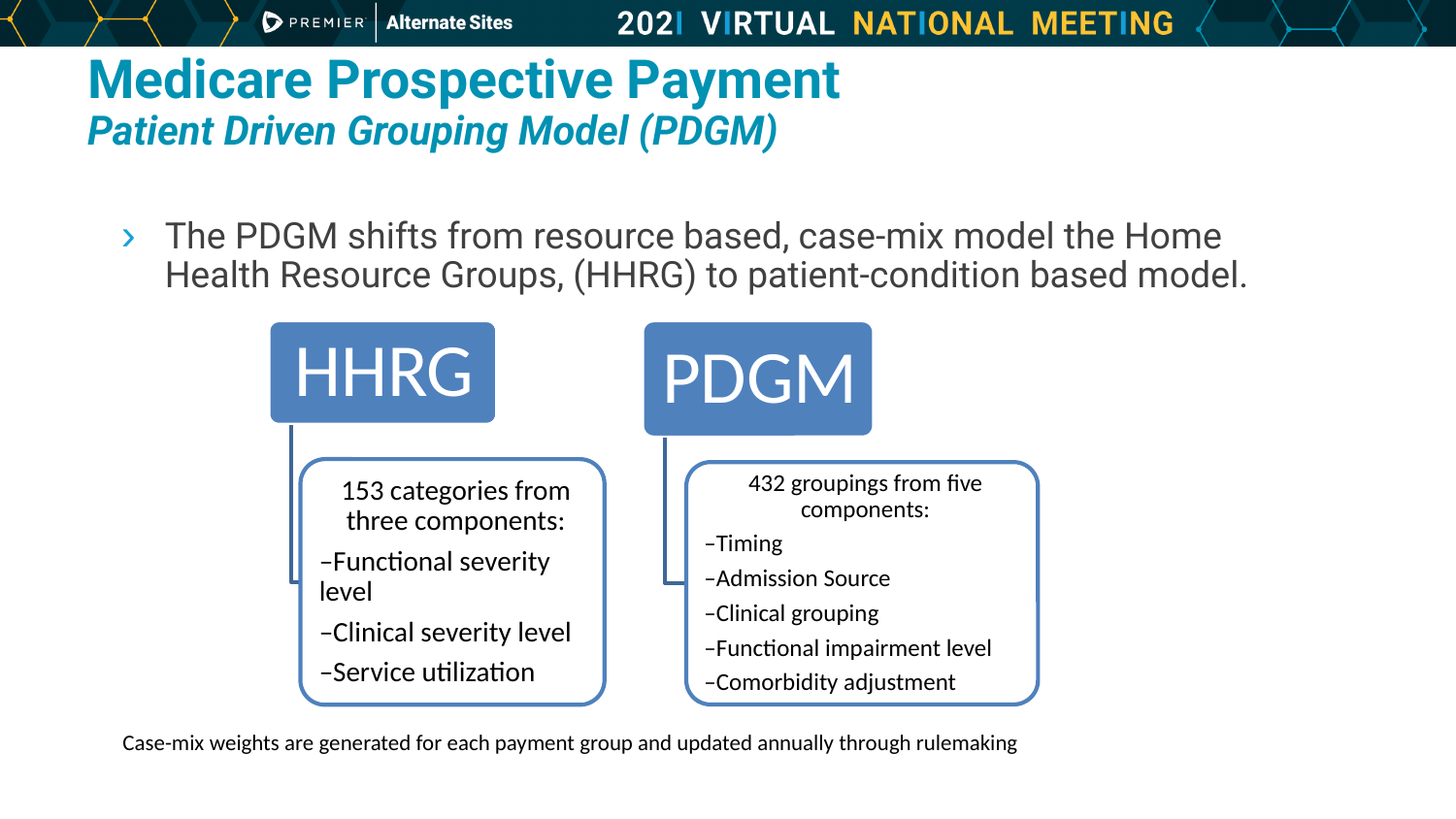

# Medicare Prospective Payment Patient Driven Grouping Model (PDGM)
The PDGM shifts from resource based, case-mix model the Home Health Resource Groups, (HHRG) to patient-condition based model.

HHRG
153 categories from three components:
–Functional severity level
–Clinical severity level
–Service utilization
PDGM
432 groupings from five components:
–Timing
–Admission Source
–Clinical grouping
–Functional impairment level
–Comorbidity adjustment
Case-mix weights are generated for each payment group and updated annually through rulemaking